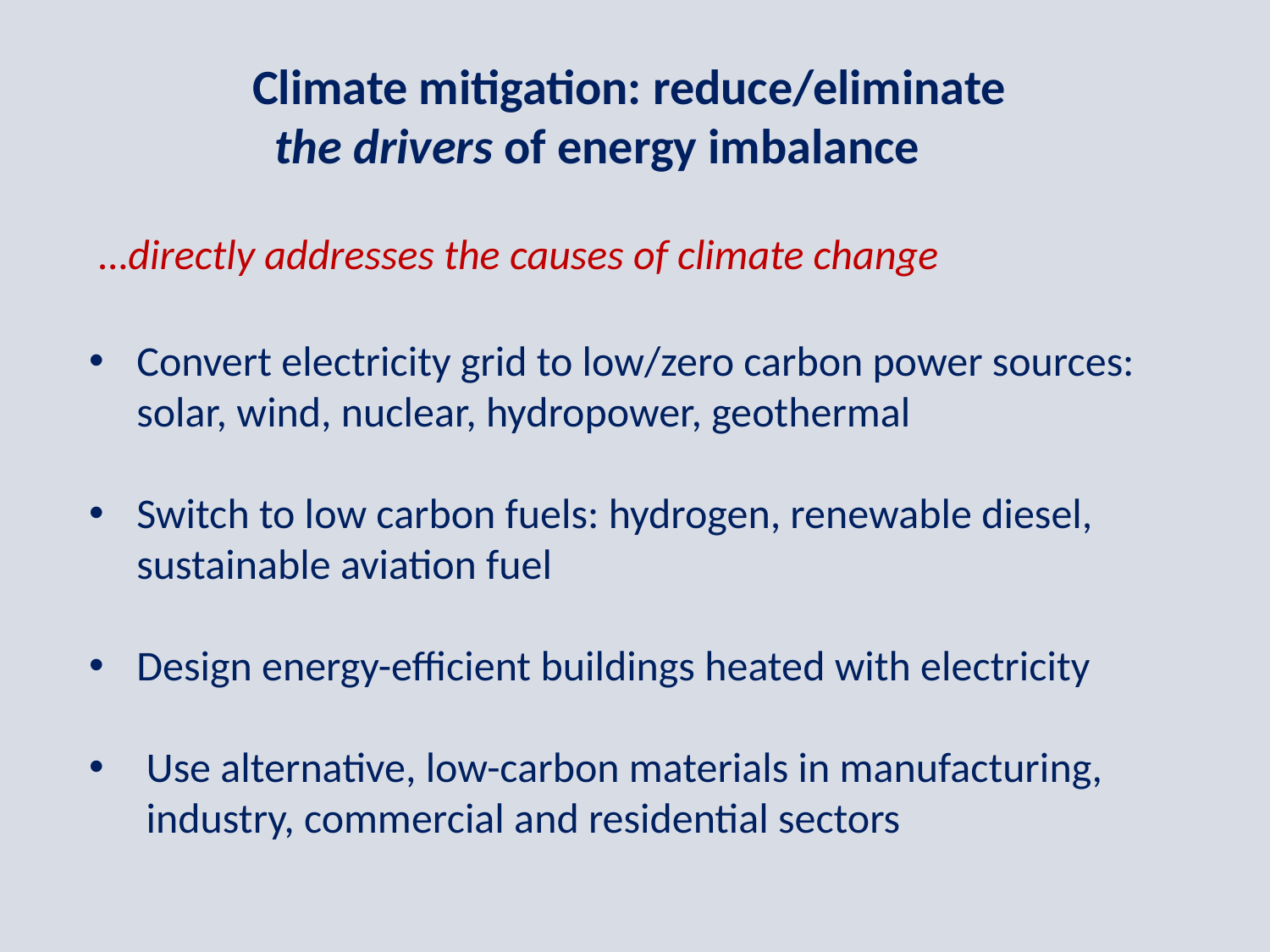

Climate mitigation: reduce/eliminate
  the drivers of energy imbalance
…directly addresses the causes of climate change
Convert electricity grid to low/zero carbon power sources:
     solar, wind, nuclear, hydropower, geothermal

Switch to low carbon fuels: hydrogen, renewable diesel,
     sustainable aviation fuel

Design energy-efficient buildings heated with electricity

 Use alternative, low-carbon materials in manufacturing,
      industry, commercial and residential sectors